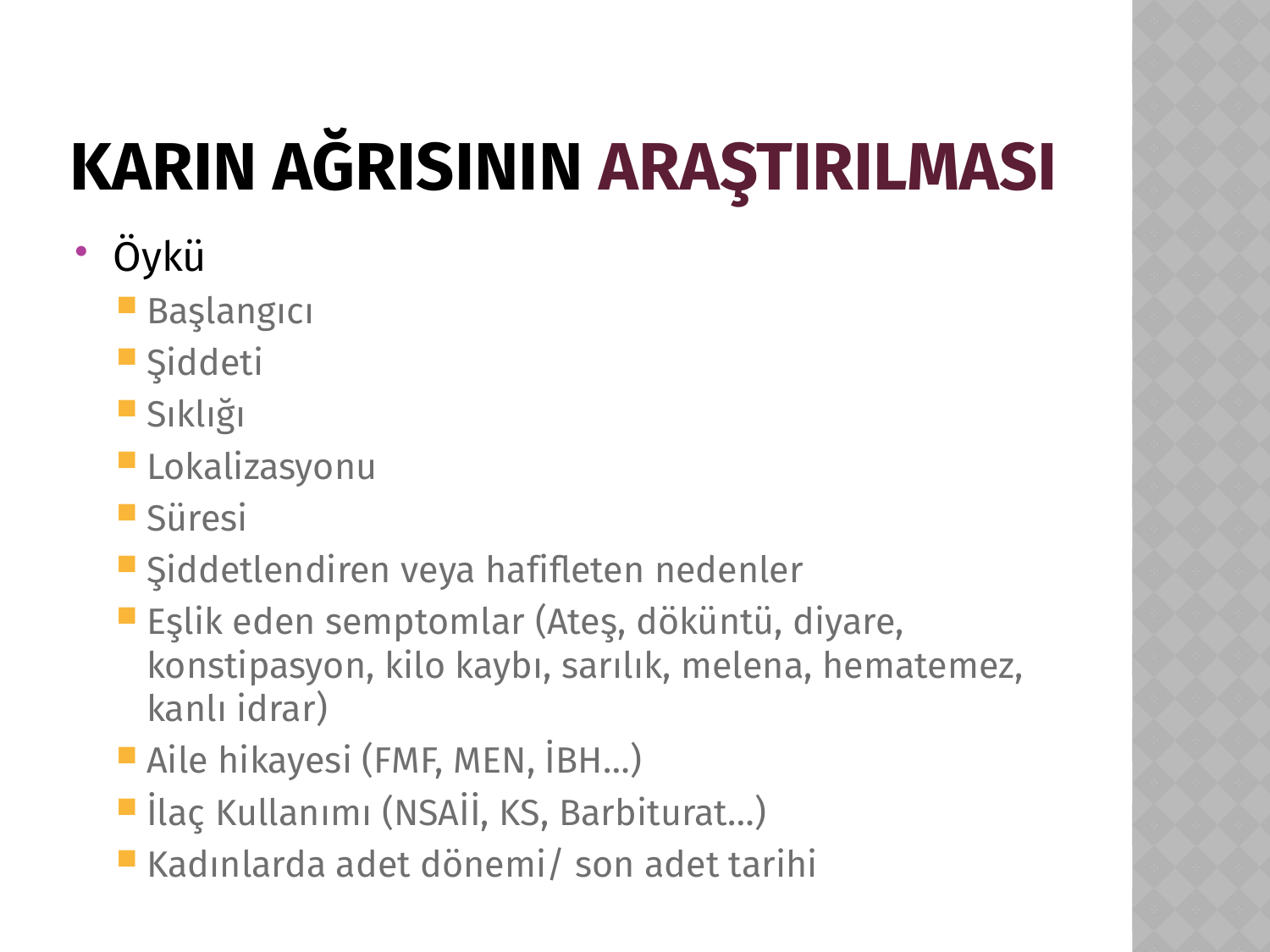

# Karın Ağrısının Araştırılması
Öykü
Başlangıcı
Şiddeti
Sıklığı
Lokalizasyonu
Süresi
Şiddetlendiren veya hafifleten nedenler
Eşlik eden semptomlar (Ateş, döküntü, diyare, konstipasyon, kilo kaybı, sarılık, melena, hematemez, kanlı idrar)
Aile hikayesi (FMF, MEN, İBH…)
İlaç Kullanımı (NSAİİ, KS, Barbiturat…)
Kadınlarda adet dönemi/ son adet tarihi